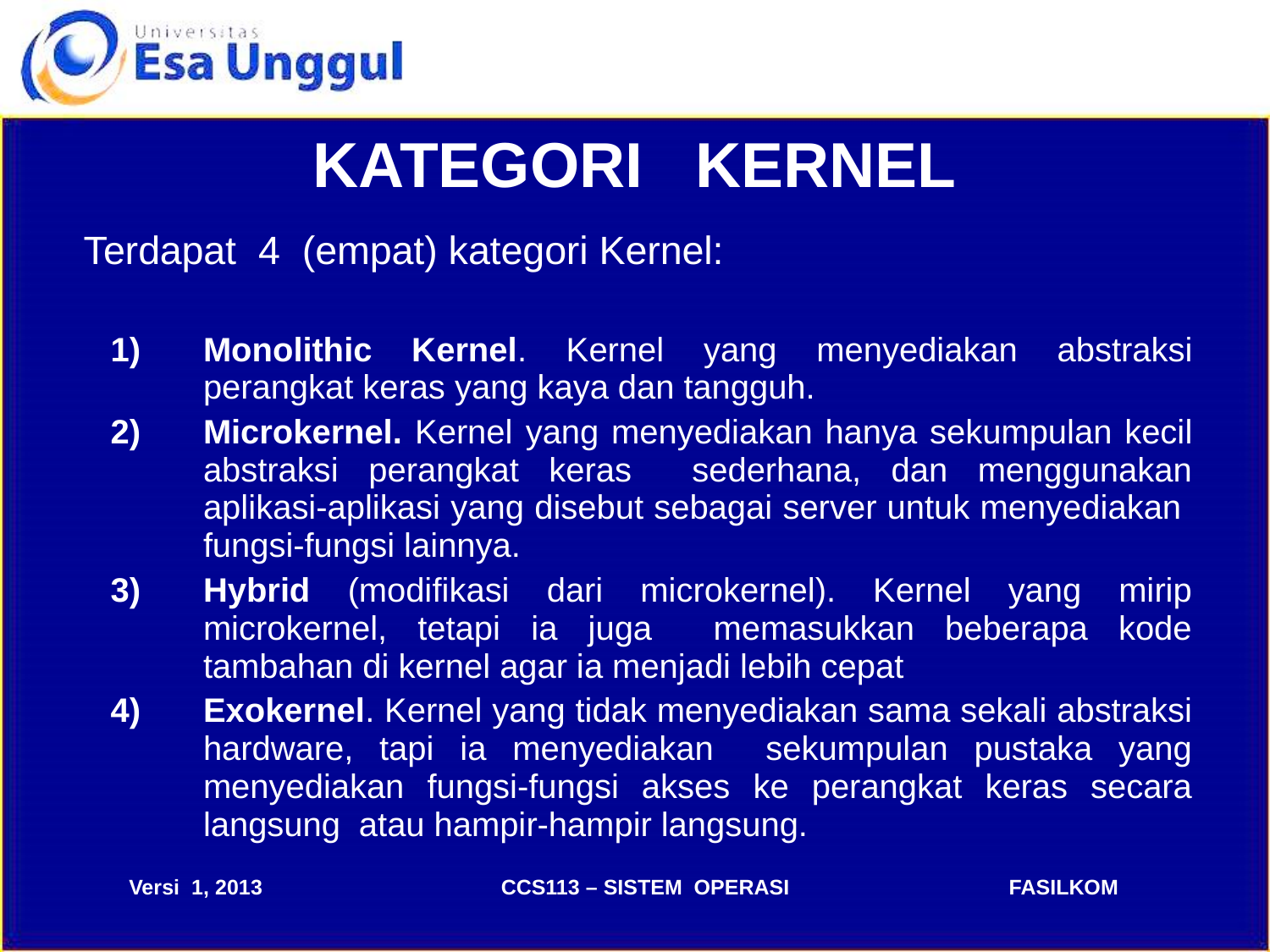

# KATEGORI   KERNEL
Terdapat  4  (empat) kategori Kernel:

Monolithic Kernel. Kernel yang menyediakan abstraksi perangkat keras yang kaya dan tangguh.
Microkernel. Kernel yang menyediakan hanya sekumpulan kecil abstraksi perangkat keras  sederhana, dan menggunakan aplikasi-aplikasi yang disebut sebagai server untuk menyediakan  fungsi-fungsi lainnya.
Hybrid (modifikasi dari microkernel). Kernel yang mirip microkernel, tetapi ia juga  memasukkan beberapa kode tambahan di kernel agar ia menjadi lebih cepat
Exokernel. Kernel yang tidak menyediakan sama sekali abstraksi hardware, tapi ia menyediakan  sekumpulan pustaka yang menyediakan fungsi-fungsi akses ke perangkat keras secara langsung  atau hampir-hampir langsung.